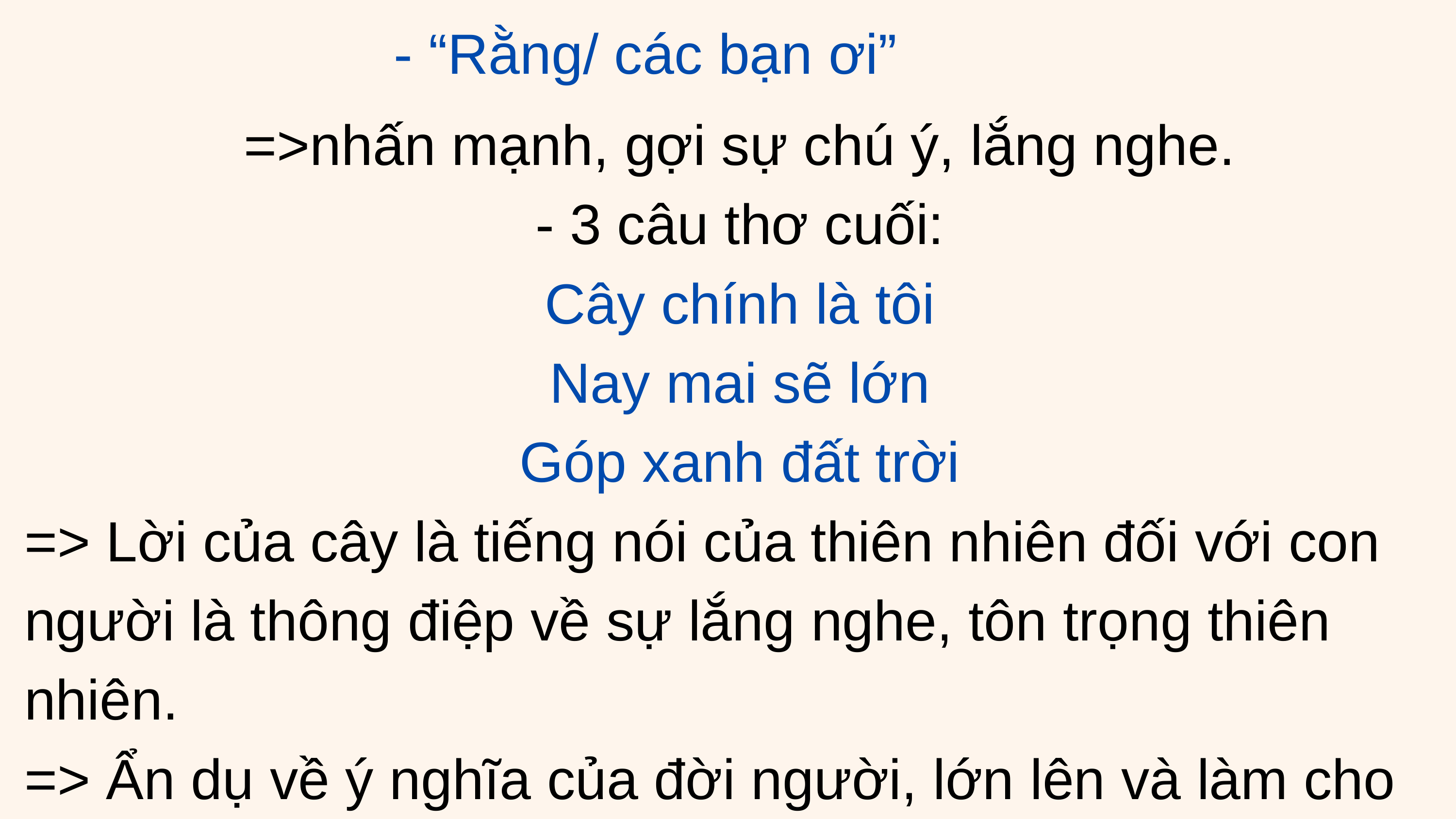

- “Rằng/ các bạn ơi”
=>nhấn mạnh, gợi sự chú ý, lắng nghe.
- 3 câu thơ cuối:
Cây chính là tôi
Nay mai sẽ lớn
Góp xanh đất trời
=> Lời của cây là tiếng nói của thiên nhiên đối với con người là thông điệp về sự lắng nghe, tôn trọng thiên nhiên.
=> Ẩn dụ về ý nghĩa của đời người, lớn lên và làm cho cuộc sống trở nên tốt đẹp.